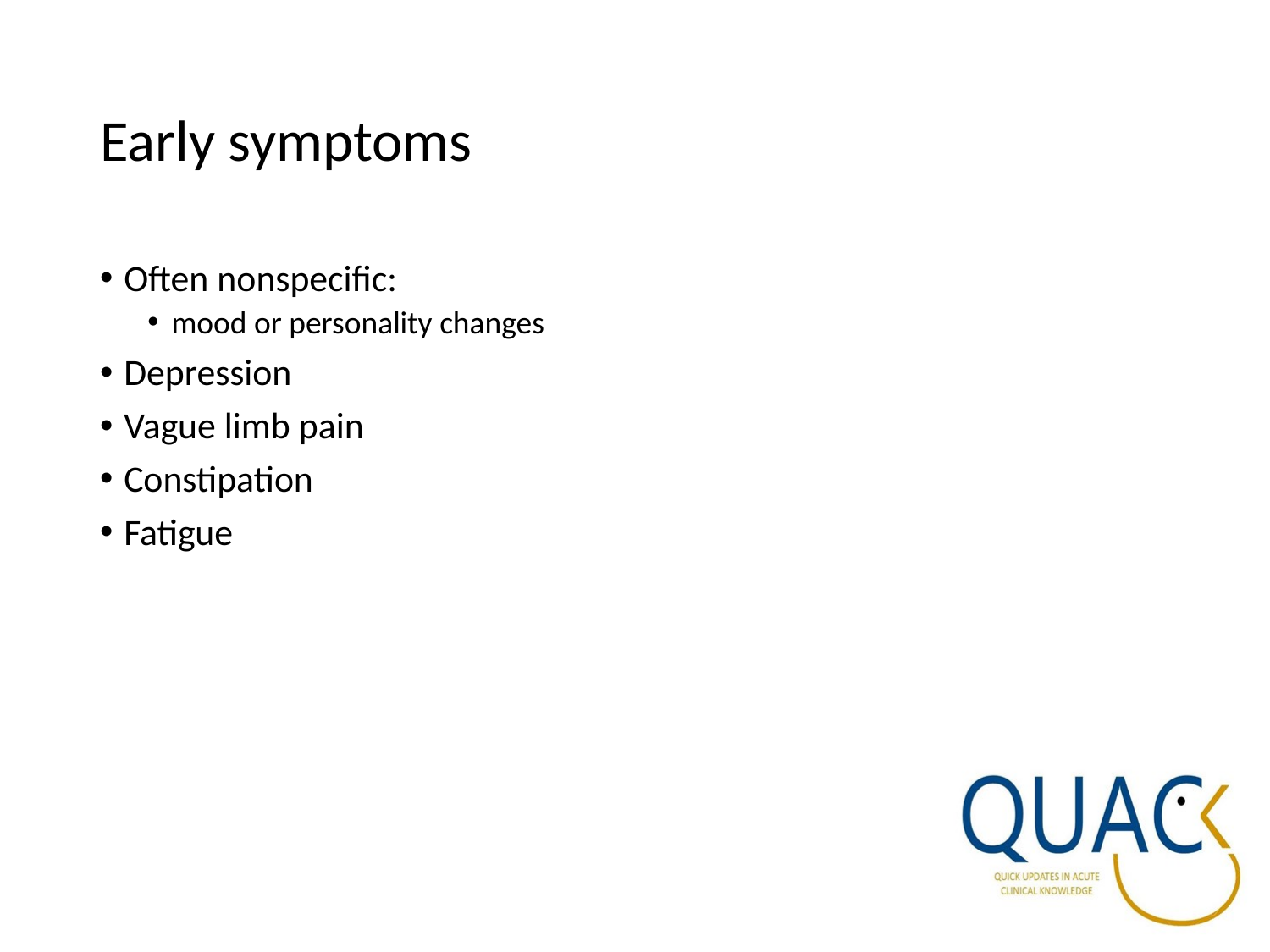

# Early symptoms
Often nonspecific:
mood or personality changes
Depression
Vague limb pain
Constipation
Fatigue